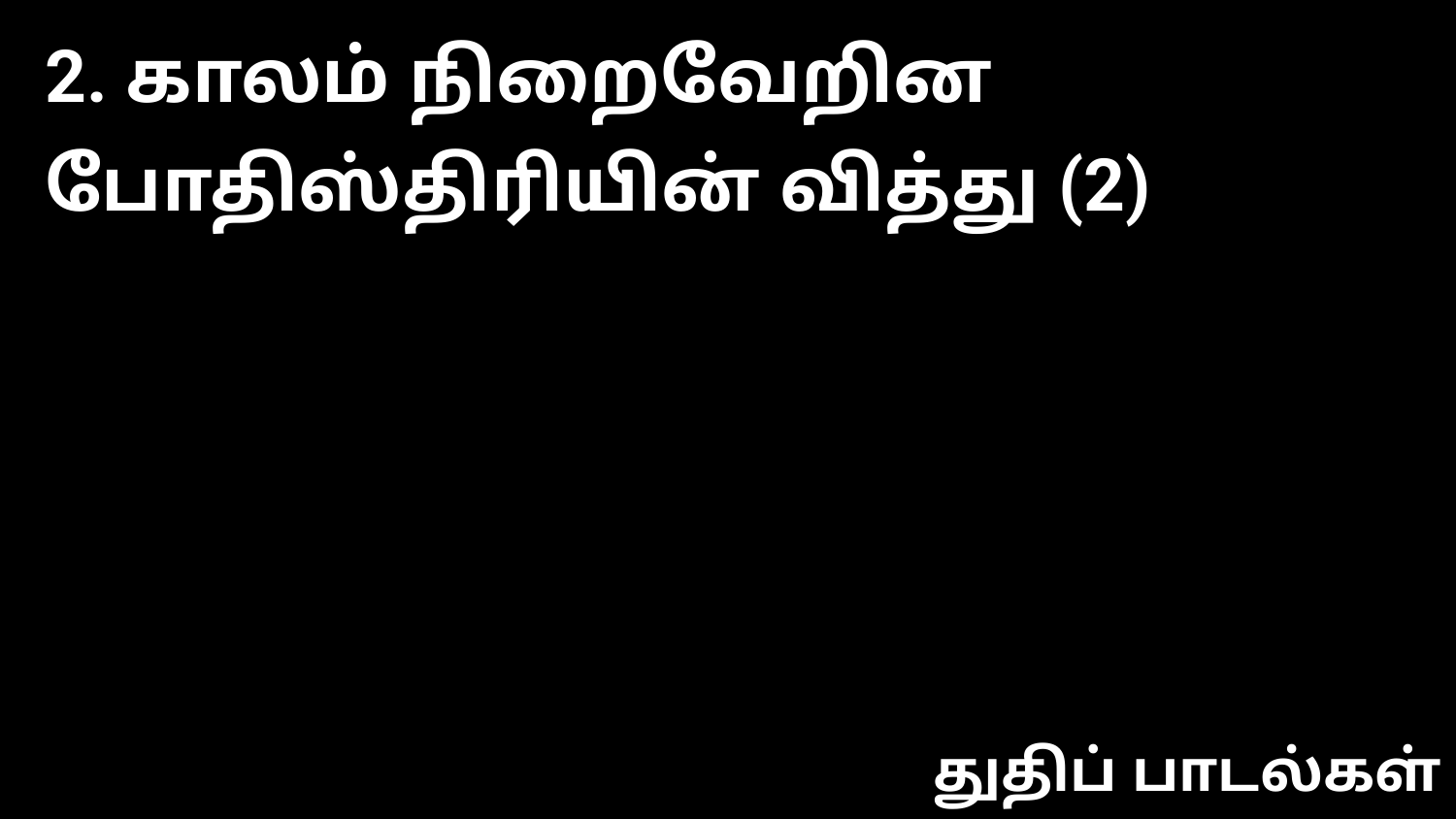

2. காலம் நிறைவேறின போதிஸ்திரியின் வித்து (2)
துதிப் பாடல்கள்